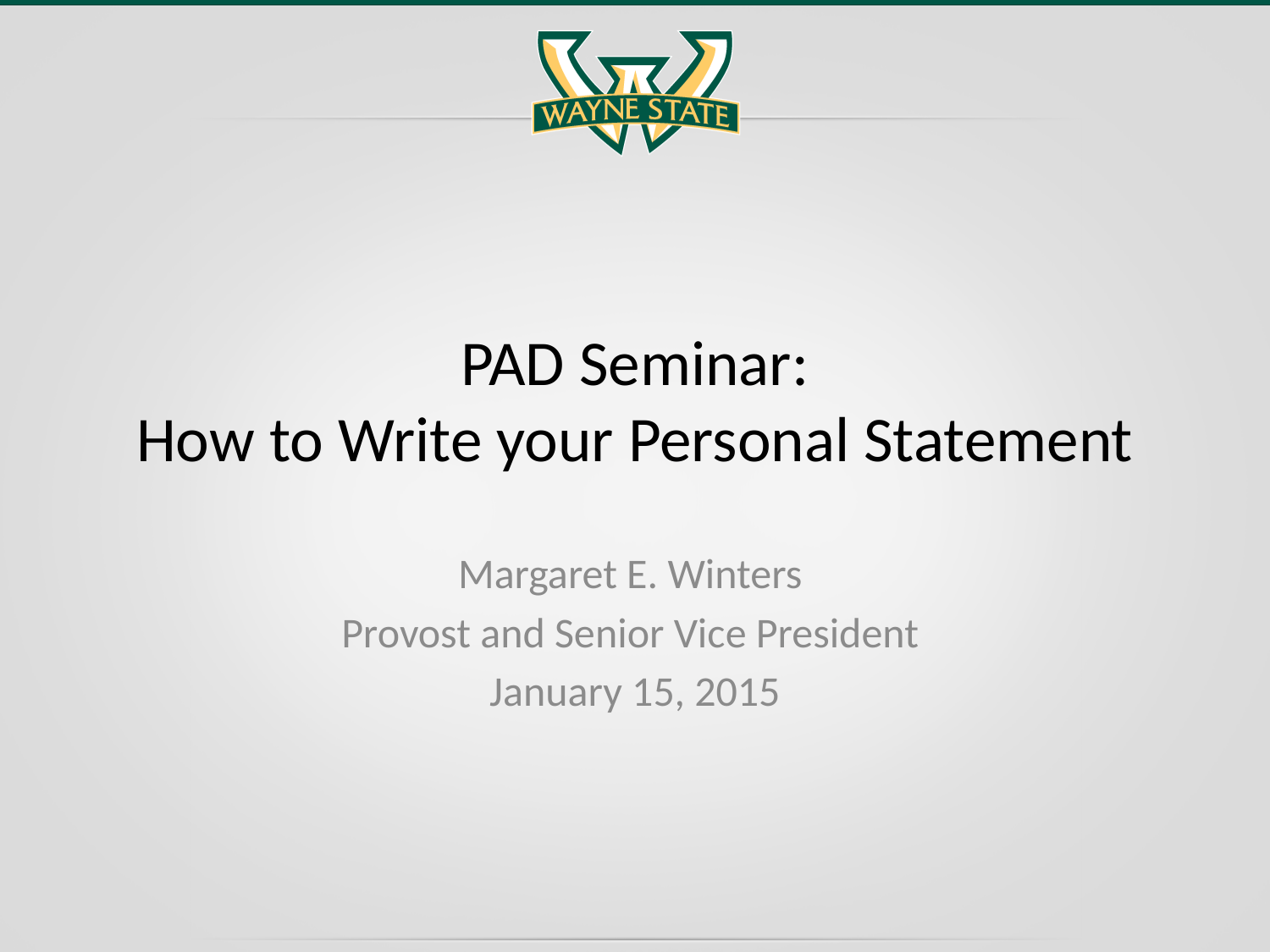

# PAD Seminar: How to Write your Personal Statement
Margaret E. Winters
Provost and Senior Vice President
January 15, 2015